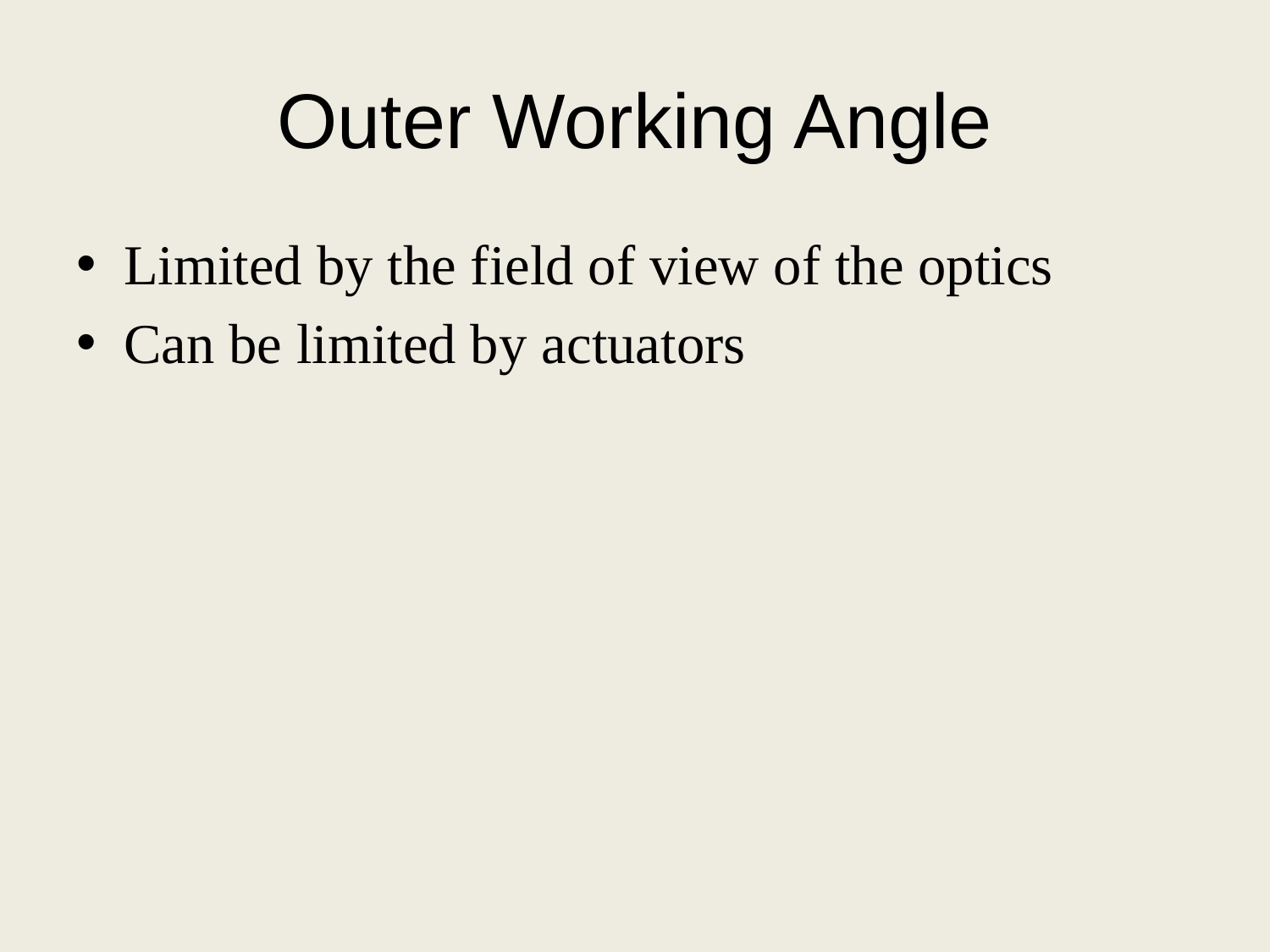

# Outer Working Angle
Limited by the field of view of the optics
Can be limited by actuators